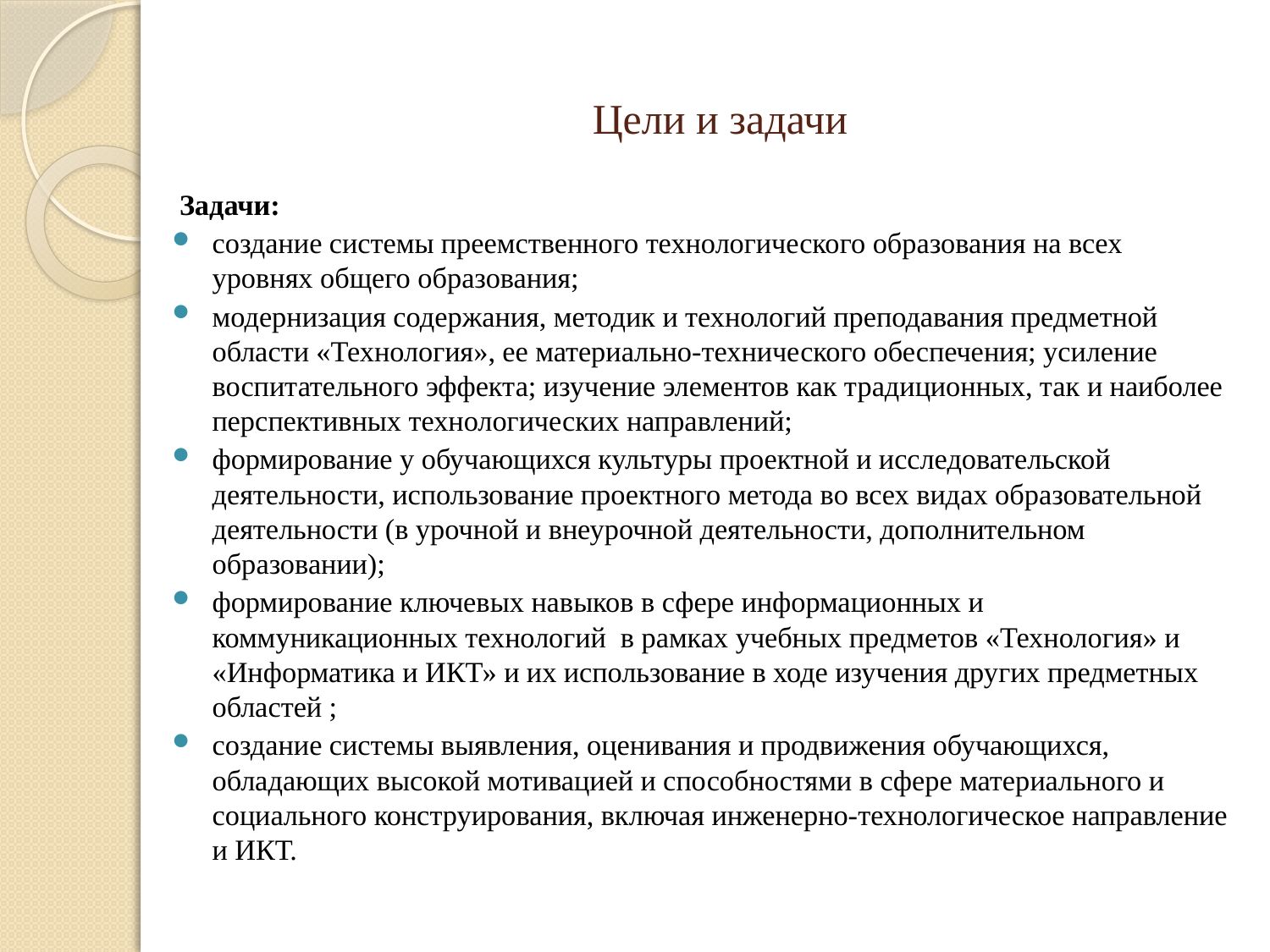

# Цели и задачи
 Задачи:
создание системы преемственного технологического образования на всех уровнях общего образования;
модернизация содержания, методик и технологий преподавания предметной области «Технология», ее материально-технического обеспечения; усиление воспитательного эффекта; изучение элементов как традиционных, так и наиболее перспективных технологических направлений;
формирование у обучающихся культуры проектной и исследовательской деятельности, использование проектного метода во всех видах образовательной деятельности (в урочной и внеурочной деятельности, дополнительном образовании);
формирование ключевых навыков в сфере информационных и коммуникационных технологий  в рамках учебных предметов «Технология» и «Информатика и ИКТ» и их использование в ходе изучения других предметных областей ;
создание системы выявления, оценивания и продвижения обучающихся, обладающих высокой мотивацией и способностями в сфере материального и социального конструирования, включая инженерно-технологическое направление и ИКТ.